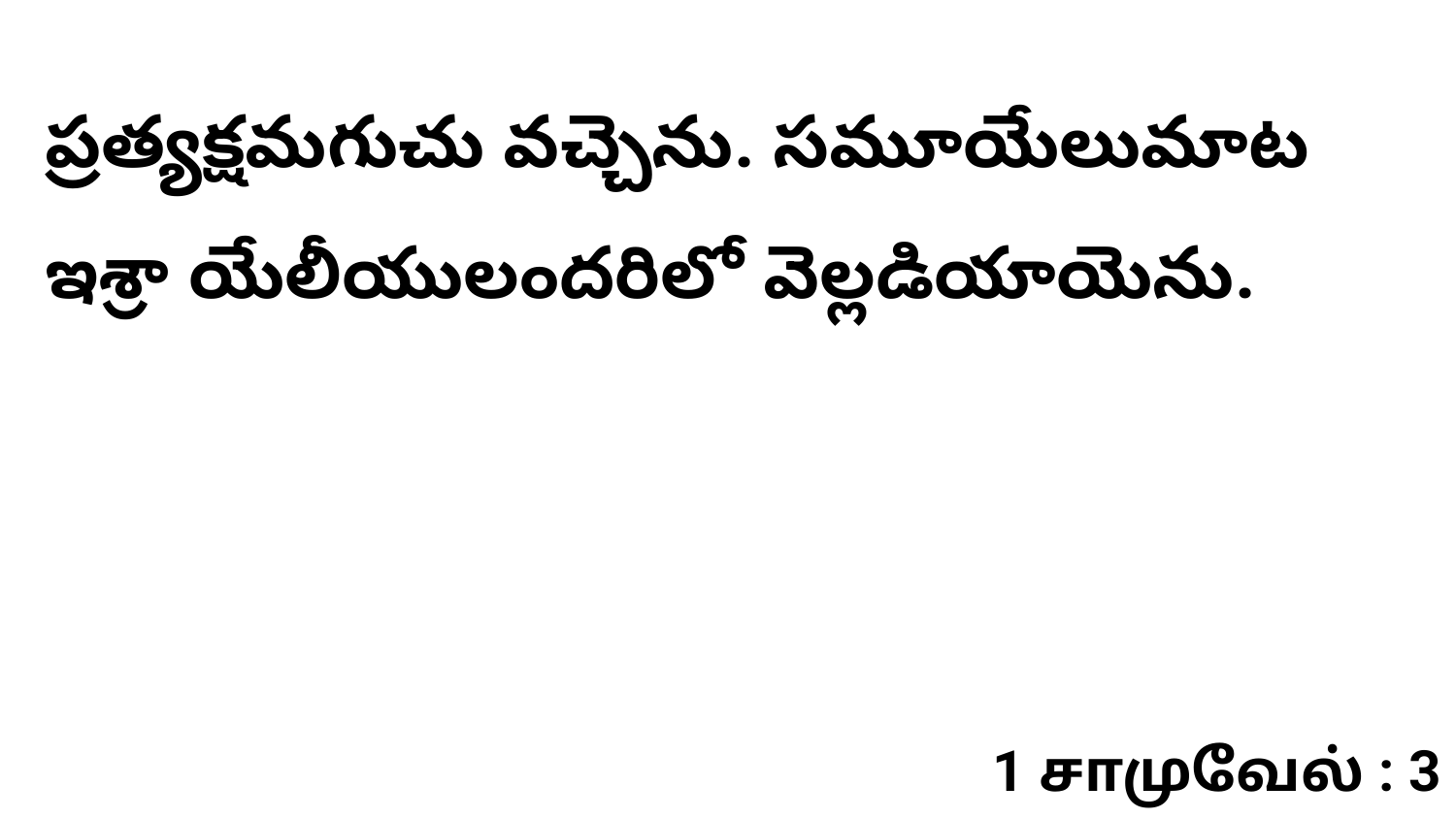

ప్రత్యక్షమగుచు వచ్చెను. సమూయేలుమాట ఇశ్రా యేలీయులందరిలో వెల్లడియాయెను.
1 சாமுவேல் : 3